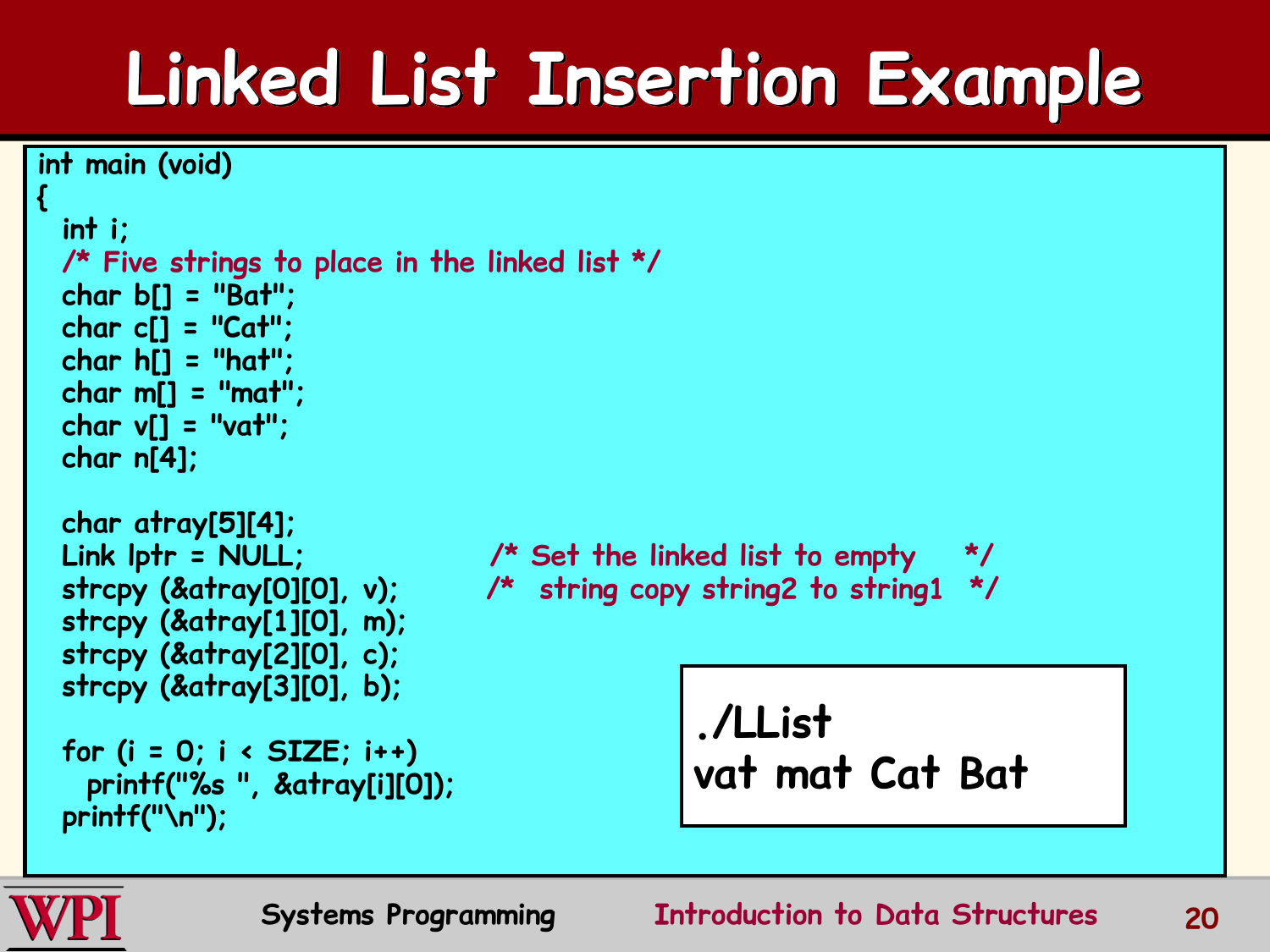

# Linked List Insertion Example
int main (void)
{
  int i;
  /* Five strings to place in the linked list */
  char b[] = "Bat";
  char c[] = "Cat";
  char h[] = "hat";
  char m[] = "mat";
  char v[] = "vat";
  char n[4];

  char atray[5][4];
  Link lptr = NULL;               /* Set the linked list to empty    */
  strcpy (&atray[0][0], v);       /*  string copy string2 to string1  */
  strcpy (&atray[1][0], m);
  strcpy (&atray[2][0], c);
  strcpy (&atray[3][0], b);

  for (i = 0; i < SIZE; i++)
    printf("%s ", &atray[i][0]);
  printf("\n");
./LList
vat mat Cat Bat
Systems Programming        Introduction to Data Structures
20